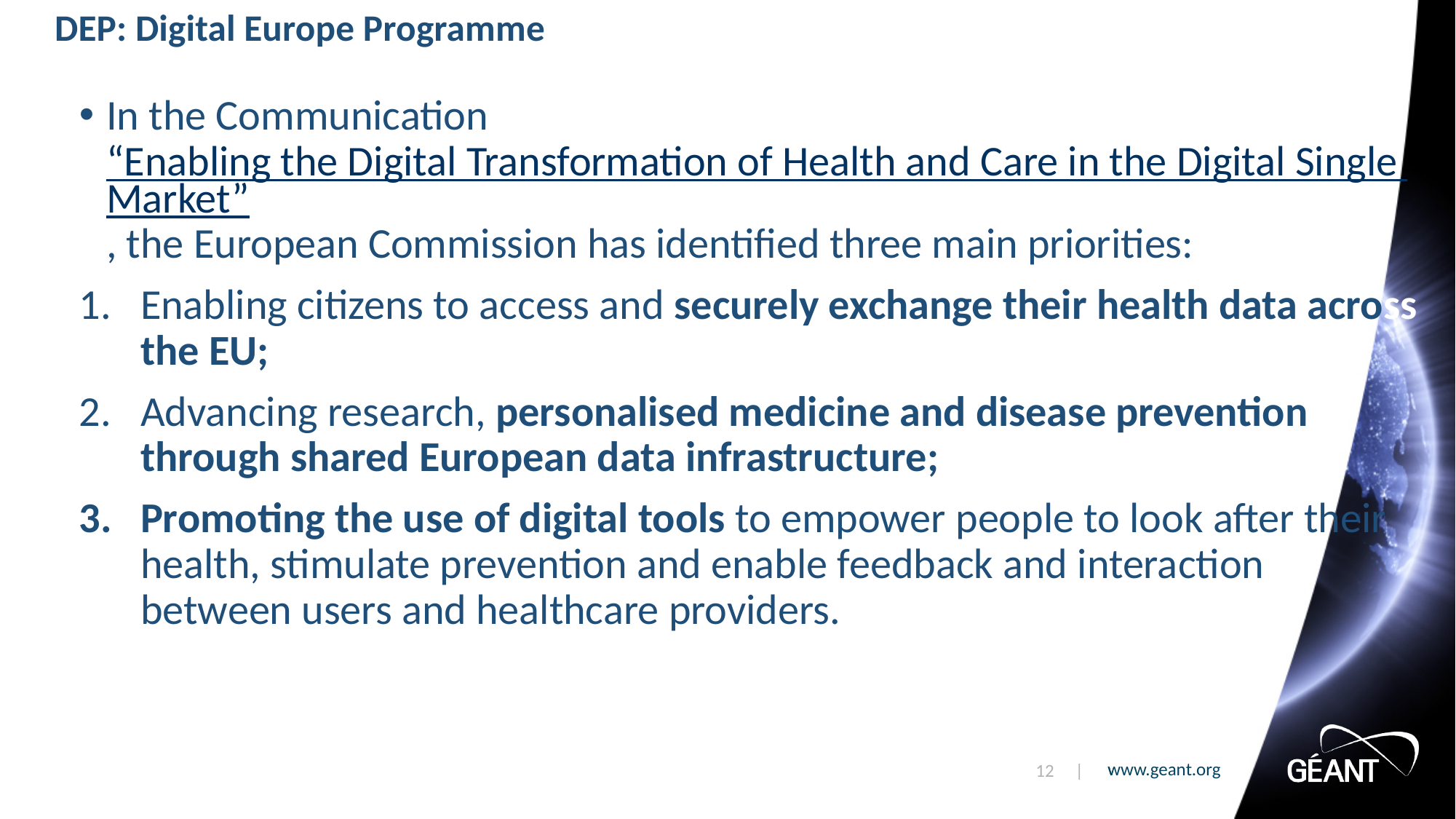

# DEP: Digital Europe Programme
In the Communication “Enabling the Digital Transformation of Health and Care in the Digital Single Market”, the European Commission has identified three main priorities:
Enabling citizens to access and securely exchange their health data across the EU;
Advancing research, personalised medicine and disease prevention through shared European data infrastructure;
Promoting the use of digital tools to empower people to look after their health, stimulate prevention and enable feedback and interaction between users and healthcare providers.
12     |